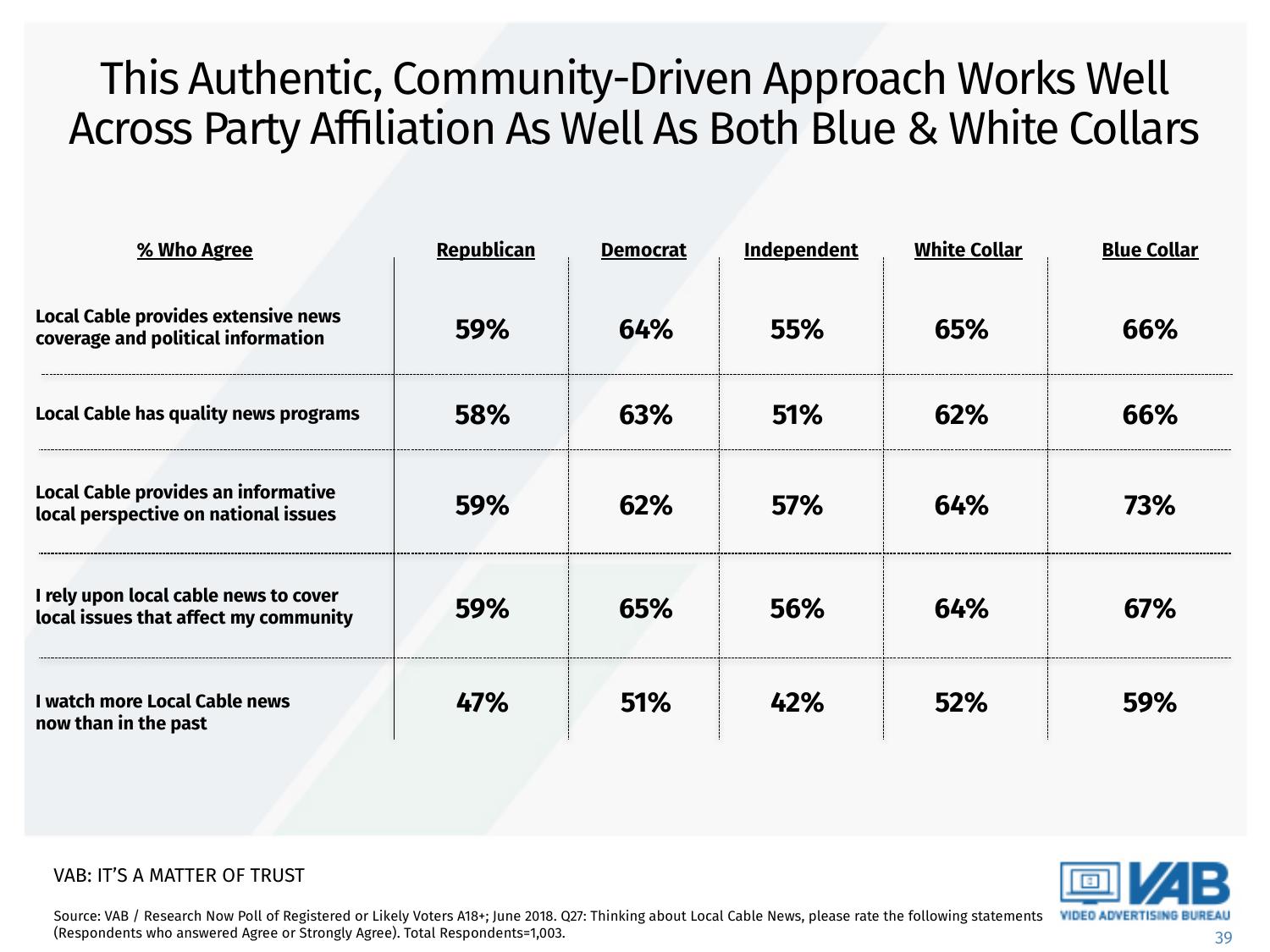

# This Authentic, Community-Driven Approach Works Well Across Party Affiliation As Well As Both Blue & White Collars
% Who Agree

White Collar
Blue Collar
Republican
Democrat
Independent
Local Cable provides extensive news coverage and political information
59%
64%
55%
65%
66%
58%
63%
51%
62%
66%
Local Cable has quality news programs
Local Cable provides an informative local perspective on national issues
59%
62%
57%
64%
73%
I rely upon local cable news to cover local issues that affect my community
59%
65%
56%
64%
67%
47%
51%
42%
52%
59%
I watch more Local Cable news now than in the past
VAB: it’s a matter of trust
Source: VAB / Research Now Poll of Registered or Likely Voters A18+; June 2018. Q27: Thinking about Local Cable News, please rate the following statements (Respondents who answered Agree or Strongly Agree). Total Respondents=1,003.